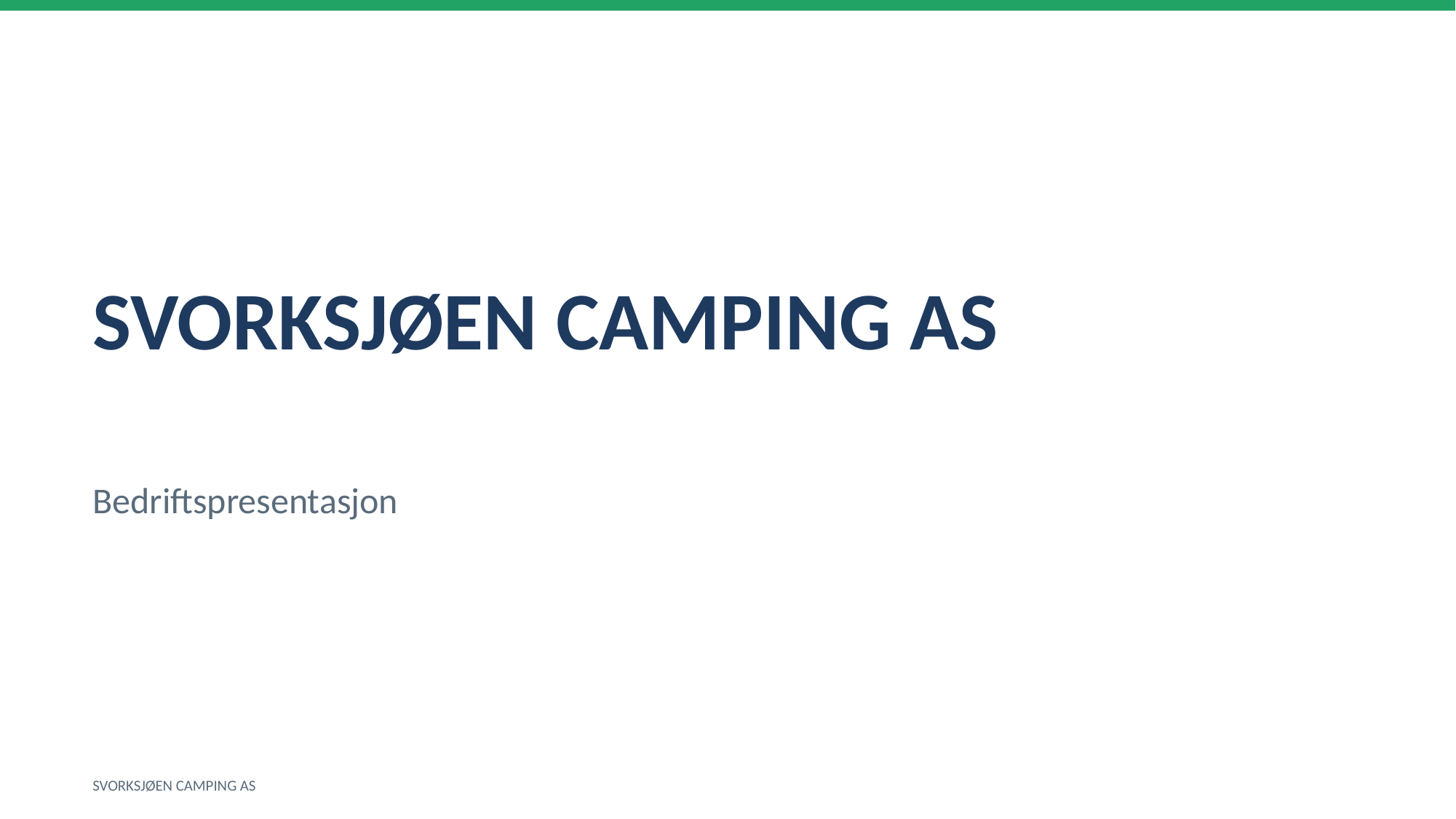

SVORKSJØEN CAMPING AS
Bedriftspresentasjon
SVORKSJØEN CAMPING AS